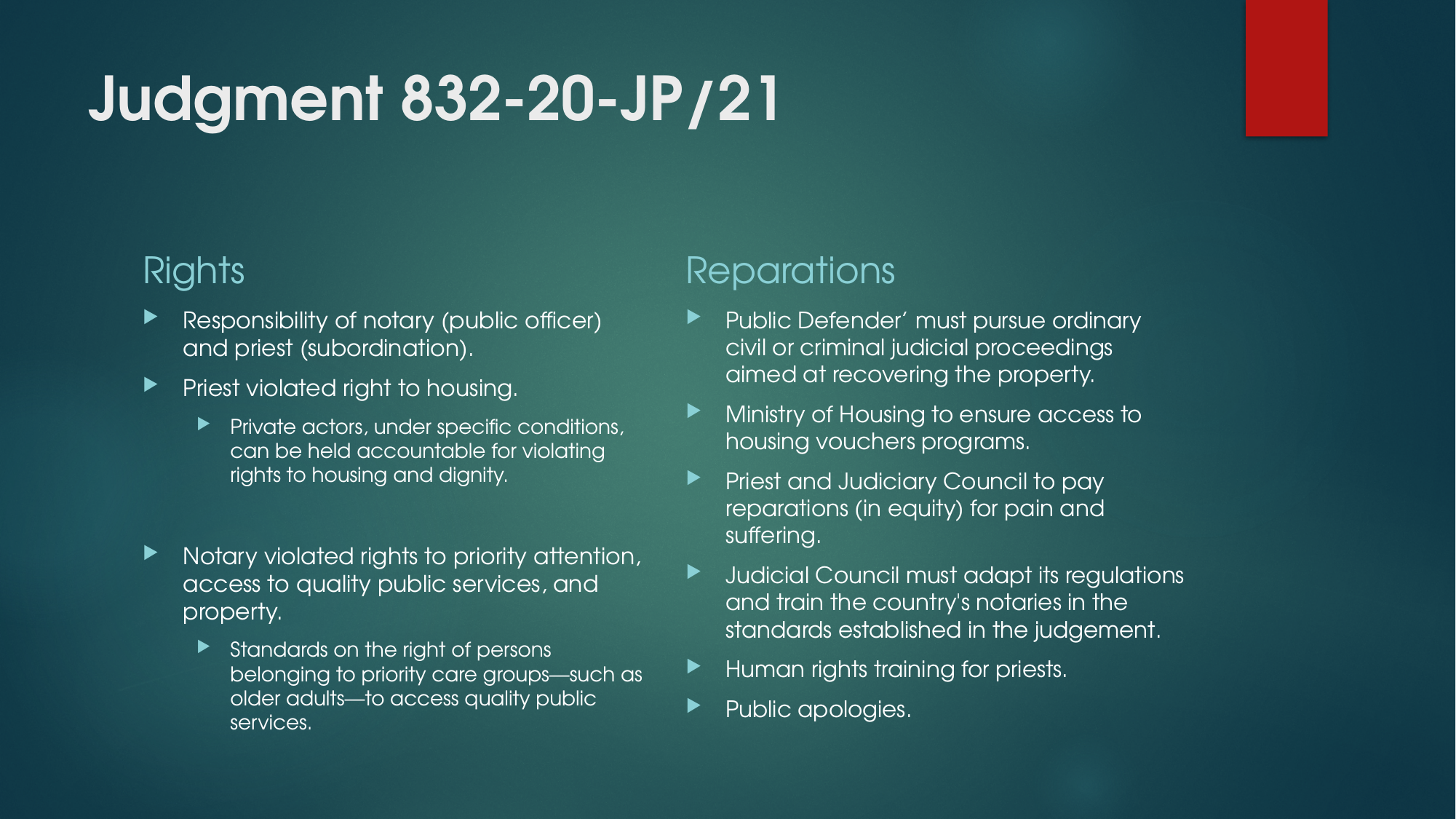

# Judgment 832-20-JP/21
Rights
Reparations
Responsibility of notary (public officer) and priest (subordination).
Priest violated right to housing.
Private actors, under specific conditions, can be held accountable for violating rights to housing and dignity.

Notary violated rights to priority attention, access to quality public services, and property.
Standards on the right of persons belonging to priority care groups—such as older adults—to access quality public services.
Public Defender’ must pursue ordinary civil or criminal judicial proceedings aimed at recovering the property.
Ministry of Housing to ensure access to housing vouchers programs.
Priest and Judiciary Council to pay reparations (in equity) for pain and suffering.
Judicial Council must adapt its regulations and train the country's notaries in the standards established in the judgement.
Human rights training for priests.
Public apologies.